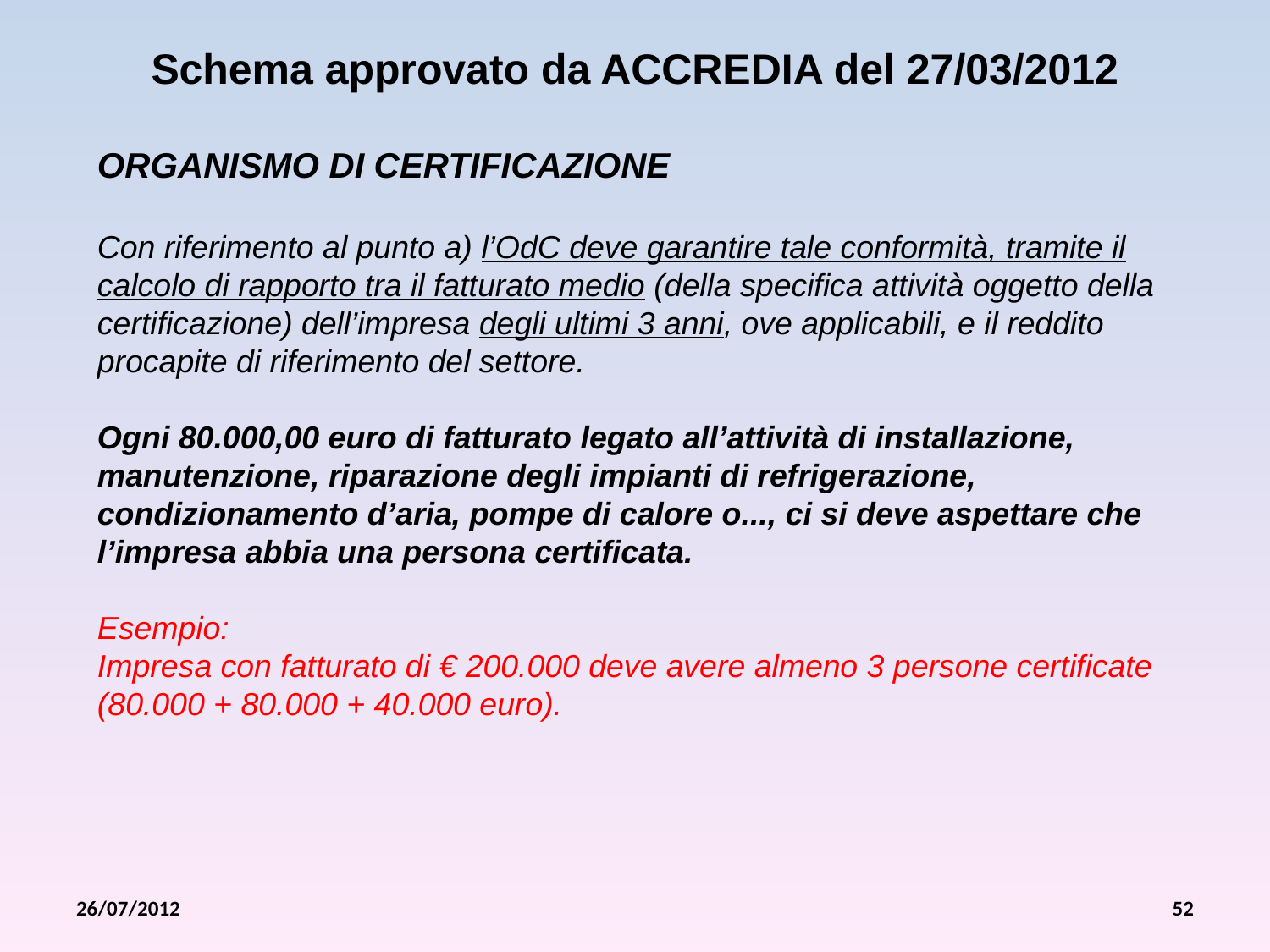

Schema approvato da ACCREDIA del 27/03/2012
ORGANISMO DI CERTIFICAZIONE

Con riferimento al punto a) l’OdC deve garantire tale conformità, tramite il calcolo di rapporto tra il fatturato medio (della specifica attività oggetto della certificazione) dell’impresa degli ultimi 3 anni, ove applicabili, e il reddito procapite di riferimento del settore.

Ogni 80.000,00 euro di fatturato legato all’attività di installazione,
manutenzione, riparazione degli impianti di refrigerazione, condizionamento d’aria, pompe di calore o..., ci si deve aspettare che l’impresa abbia una persona certificata.

Esempio:
Impresa con fatturato di € 200.000 deve avere almeno 3 persone certificate
(80.000 + 80.000 + 40.000 euro).
26/07/2012
52